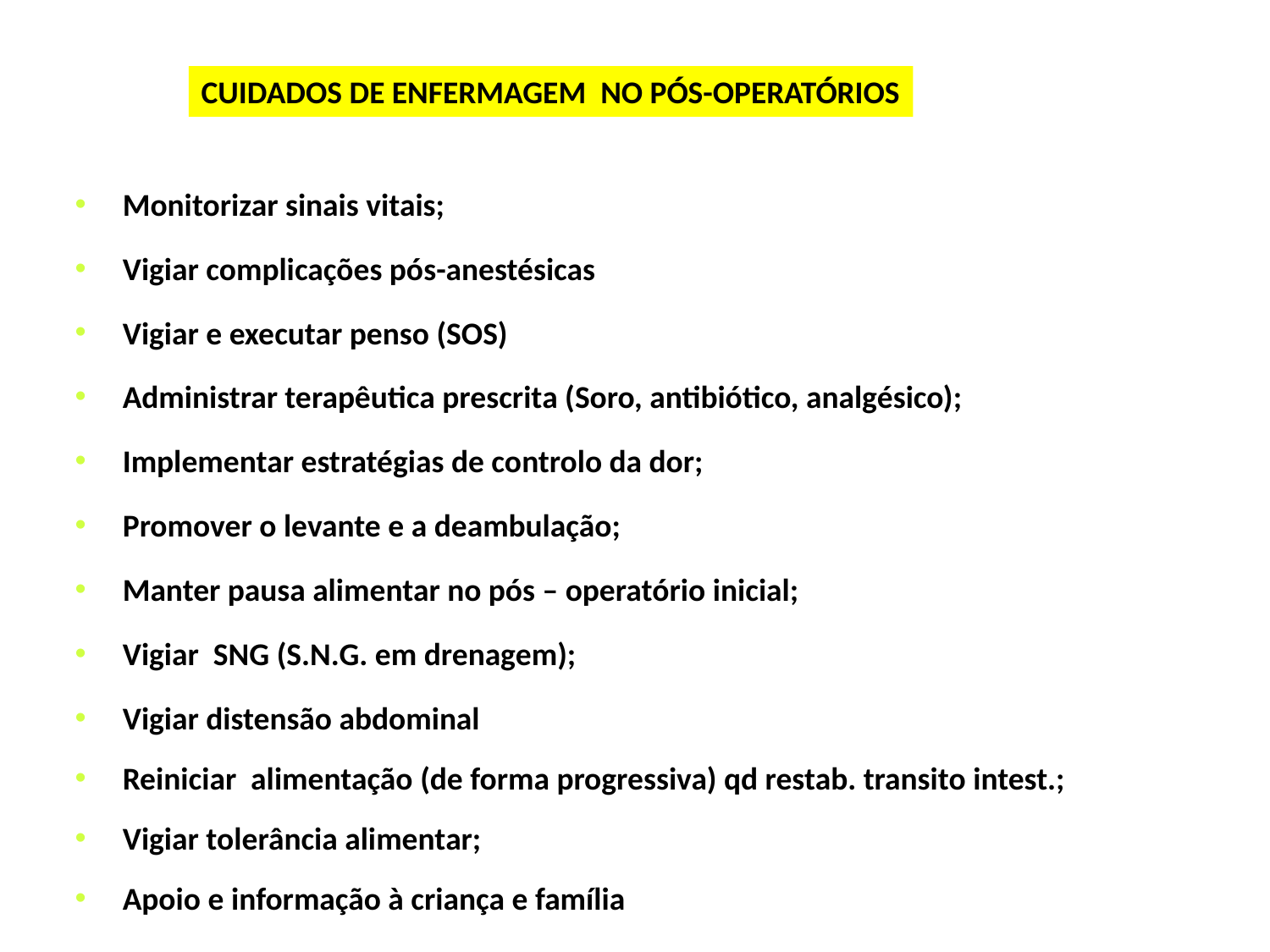

CUIDADOS DE ENFERMAGEM  NO PÓS-OPERATÓRIOS
Monitorizar sinais vitais;
Vigiar complicações pós-anestésicas
Vigiar e executar penso (SOS)
Administrar terapêutica prescrita (Soro, antibiótico, analgésico);
Implementar estratégias de controlo da dor;
Promover o levante e a deambulação;
Manter pausa alimentar no pós – operatório inicial;
Vigiar  SNG (S.N.G. em drenagem);
Vigiar distensão abdominal
Reiniciar  alimentação (de forma progressiva) qd restab. transito intest.;
Vigiar tolerância alimentar;
Apoio e informação à criança e família